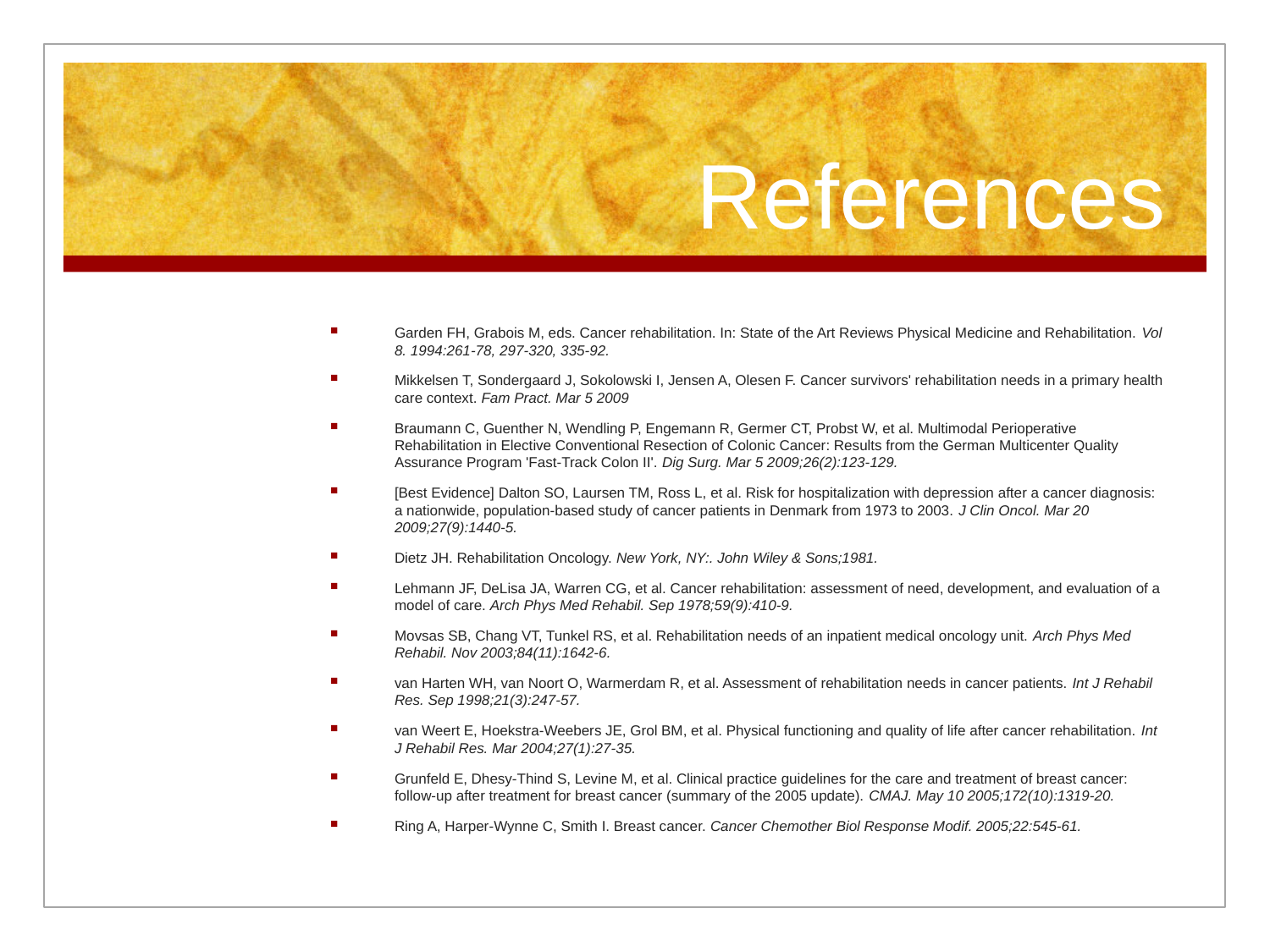

# References
Garden FH, Grabois M, eds. Cancer rehabilitation. In: State of the Art Reviews Physical Medicine and Rehabilitation. Vol 8. 1994:261-78, 297-320, 335-92.
Mikkelsen T, Sondergaard J, Sokolowski I, Jensen A, Olesen F. Cancer survivors' rehabilitation needs in a primary health care context. Fam Pract. Mar 5 2009
Braumann C, Guenther N, Wendling P, Engemann R, Germer CT, Probst W, et al. Multimodal Perioperative Rehabilitation in Elective Conventional Resection of Colonic Cancer: Results from the German Multicenter Quality Assurance Program 'Fast-Track Colon II'. Dig Surg. Mar 5 2009;26(2):123-129.
[Best Evidence] Dalton SO, Laursen TM, Ross L, et al. Risk for hospitalization with depression after a cancer diagnosis: a nationwide, population-based study of cancer patients in Denmark from 1973 to 2003. J Clin Oncol. Mar 20 2009;27(9):1440-5.
Dietz JH. Rehabilitation Oncology. New York, NY:. John Wiley & Sons;1981.
Lehmann JF, DeLisa JA, Warren CG, et al. Cancer rehabilitation: assessment of need, development, and evaluation of a model of care. Arch Phys Med Rehabil. Sep 1978;59(9):410-9.
Movsas SB, Chang VT, Tunkel RS, et al. Rehabilitation needs of an inpatient medical oncology unit. Arch Phys Med Rehabil. Nov 2003;84(11):1642-6.
van Harten WH, van Noort O, Warmerdam R, et al. Assessment of rehabilitation needs in cancer patients. Int J Rehabil Res. Sep 1998;21(3):247-57.
van Weert E, Hoekstra-Weebers JE, Grol BM, et al. Physical functioning and quality of life after cancer rehabilitation. Int J Rehabil Res. Mar 2004;27(1):27-35.
Grunfeld E, Dhesy-Thind S, Levine M, et al. Clinical practice guidelines for the care and treatment of breast cancer: follow-up after treatment for breast cancer (summary of the 2005 update). CMAJ. May 10 2005;172(10):1319-20.
Ring A, Harper-Wynne C, Smith I. Breast cancer. Cancer Chemother Biol Response Modif. 2005;22:545-61.